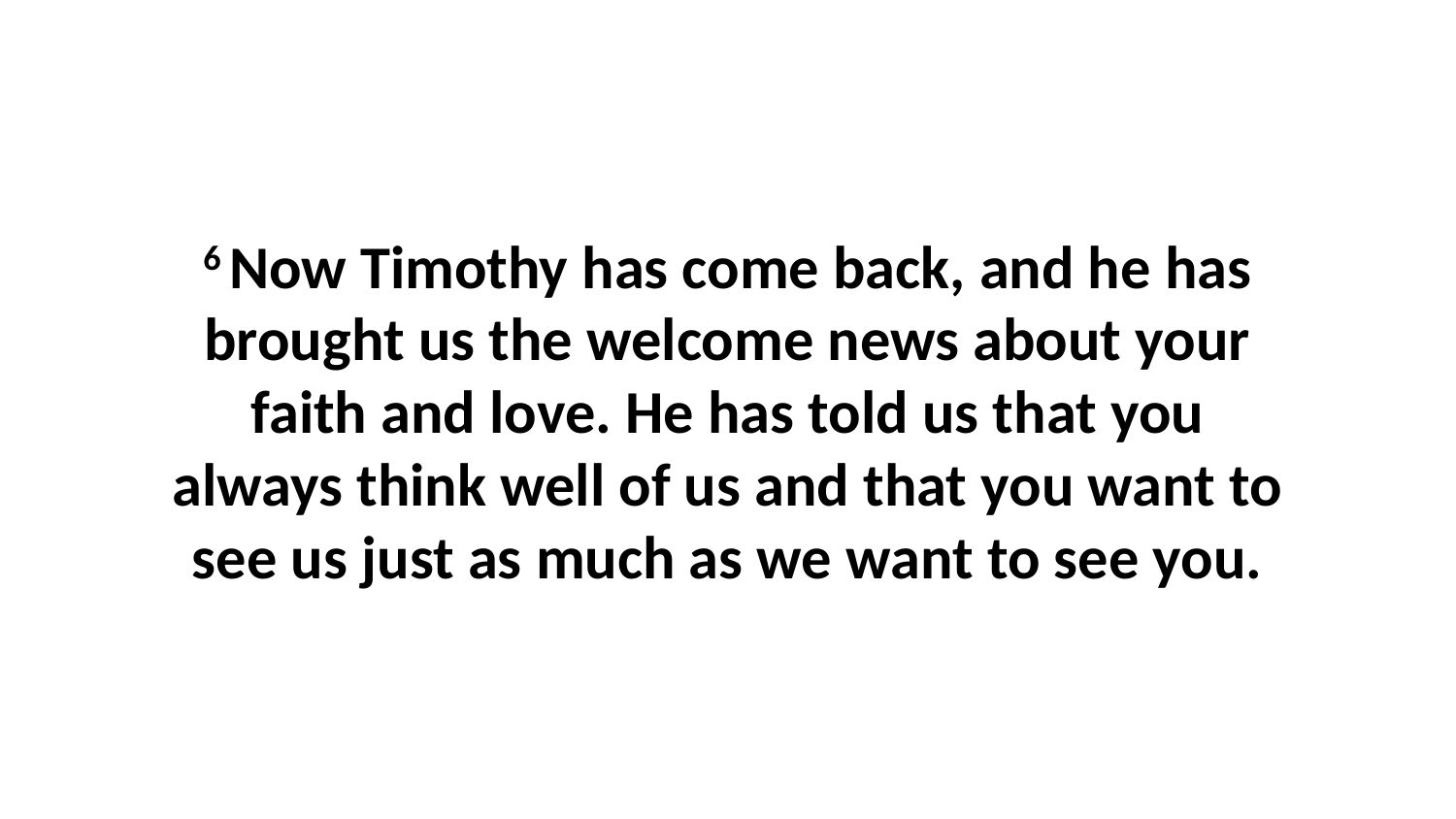

6 Now Timothy has come back, and he has brought us the welcome news about your faith and love. He has told us that you always think well of us and that you want to see us just as much as we want to see you.